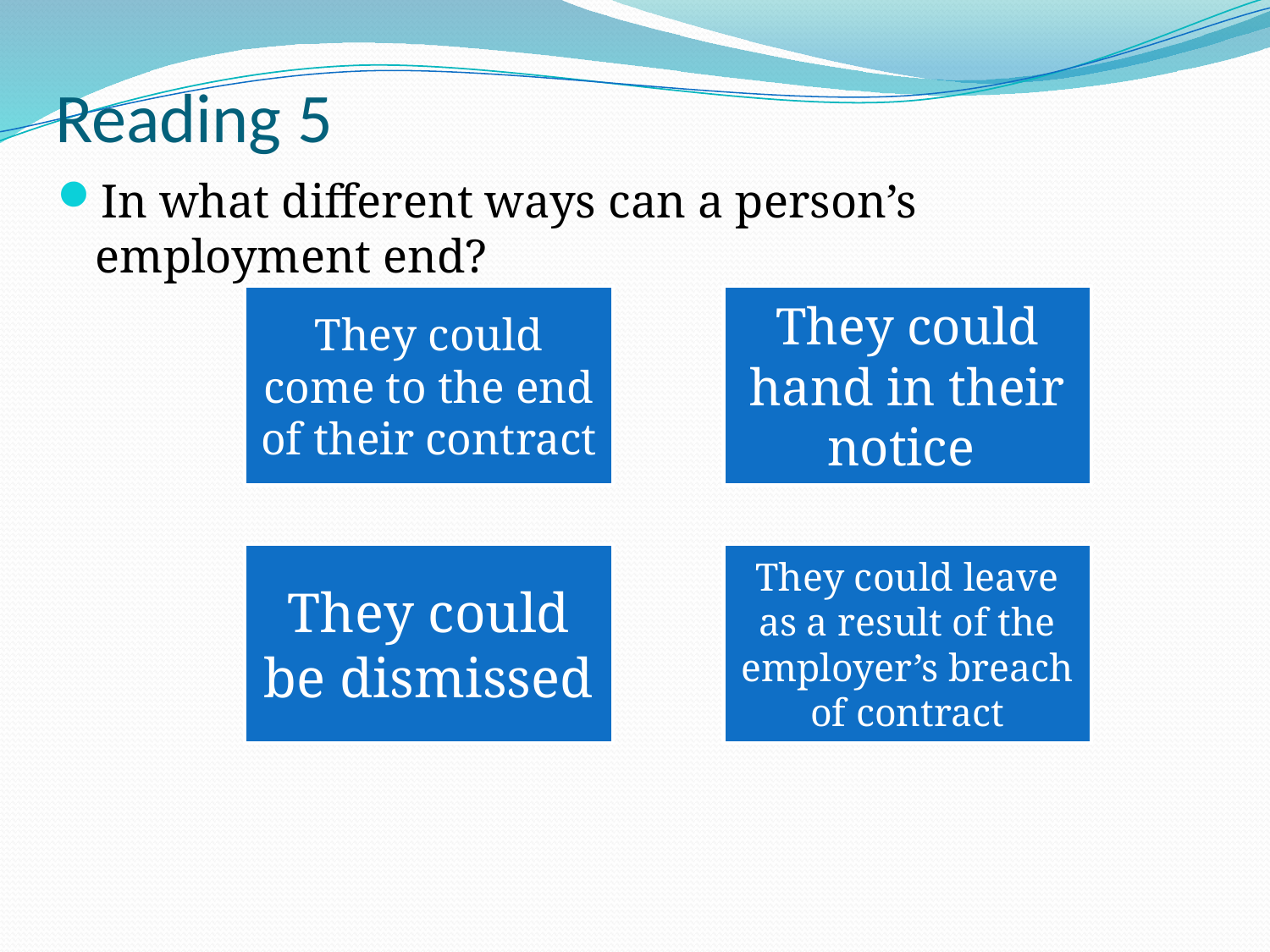

# Reading 5
In what different ways can a person’s employment end?
They could come to the end of their contract
They could hand in their notice
They could be dismissed
They could leave as a result of the employer’s breach of contract